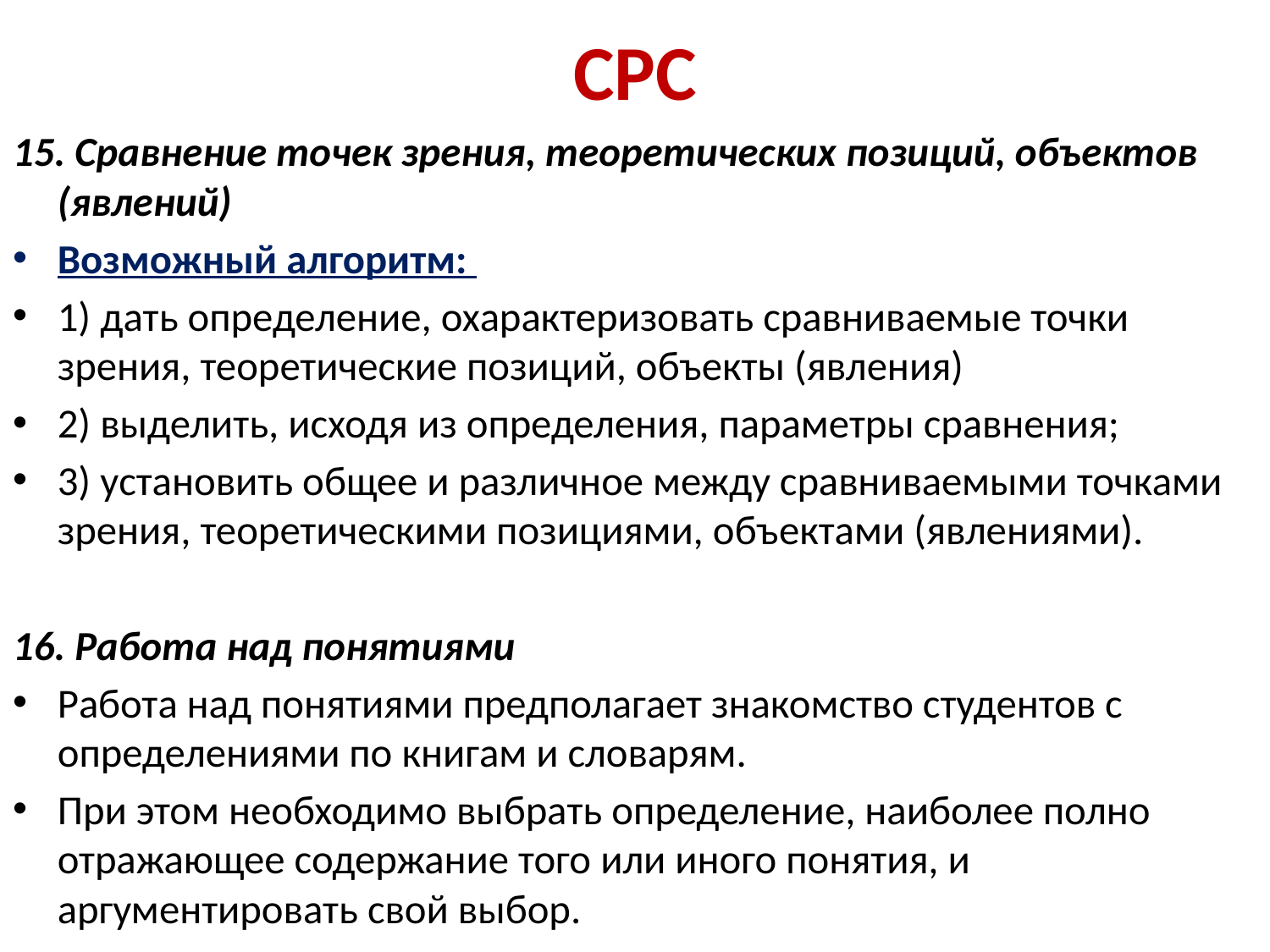

# СРС
15. Сравнение точек зрения, теоретических позиций, объектов (явлений)
Возможный алгоритм:
1) дать определение, охарактеризовать сравниваемые точки зрения, теоретические позиций, объекты (явления)
2) выделить, исходя из определения, параметры сравнения;
3) установить общее и различное между сравниваемыми точками зрения, теоретическими позициями, объектами (явлениями).

16. Работа над понятиями
Работа над понятиями предполагает знакомство студентов с определениями по книгам и словарям.
При этом необходимо выбрать определение, наиболее полно отражающее содержание того или иного понятия, и аргументировать свой выбор.